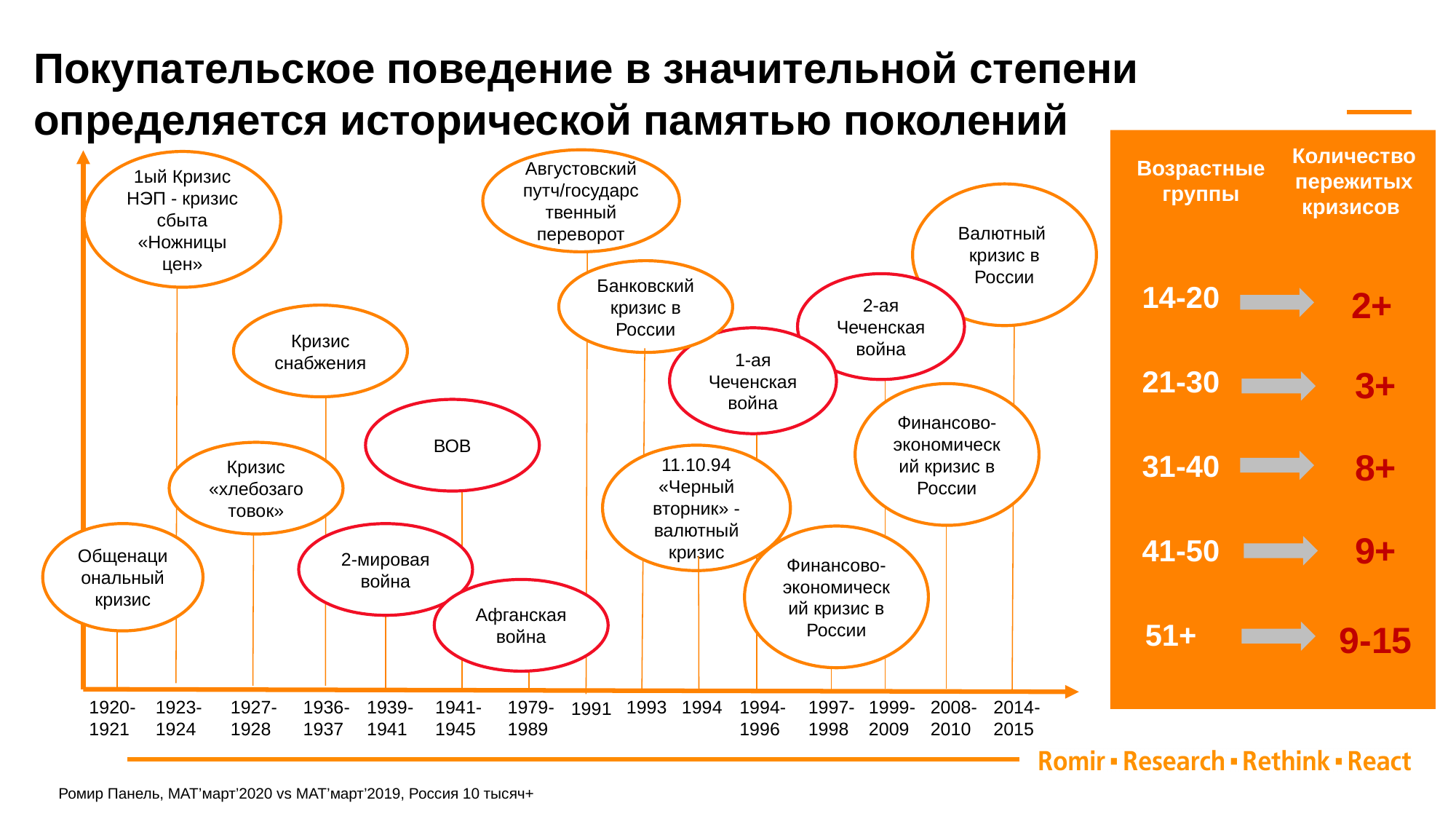

Покупательское поведение в значительной степени определяется исторической памятью поколений

Августовский путч/государственный переворот
Количество пережитых кризисов
1ый Кризис НЭП - кризис сбыта «Ножницы цен»
Возрастные группы
Валютный  кризис в России
Банковский
кризис в России
14-20
2-ая Чеченская война
2+

Кризис снабжения
1-ая Чеченская война
21-30
3+

Финансово-экономический кризис в России
ВОВ
31-40
8+
Кризис «хлебозаготовок»
11.10.94
«Черный вторник» -валютный кризис

9+
Общенациональный кризис
2-мировая война
41-50
Финансово-экономический кризис в России

Афганская война
51+
9-15

1920-1921
1923-1924
1927-1928
1936-1937
1939-1941
1941-1945
1979-1989
1993
1994
1994-1996
1997-1998
1999-2009
2008-2010
2014-2015
1991
Ромир Панель, MAT’март’2020 vs MAT’март’2019, Россия 10 тысяч+